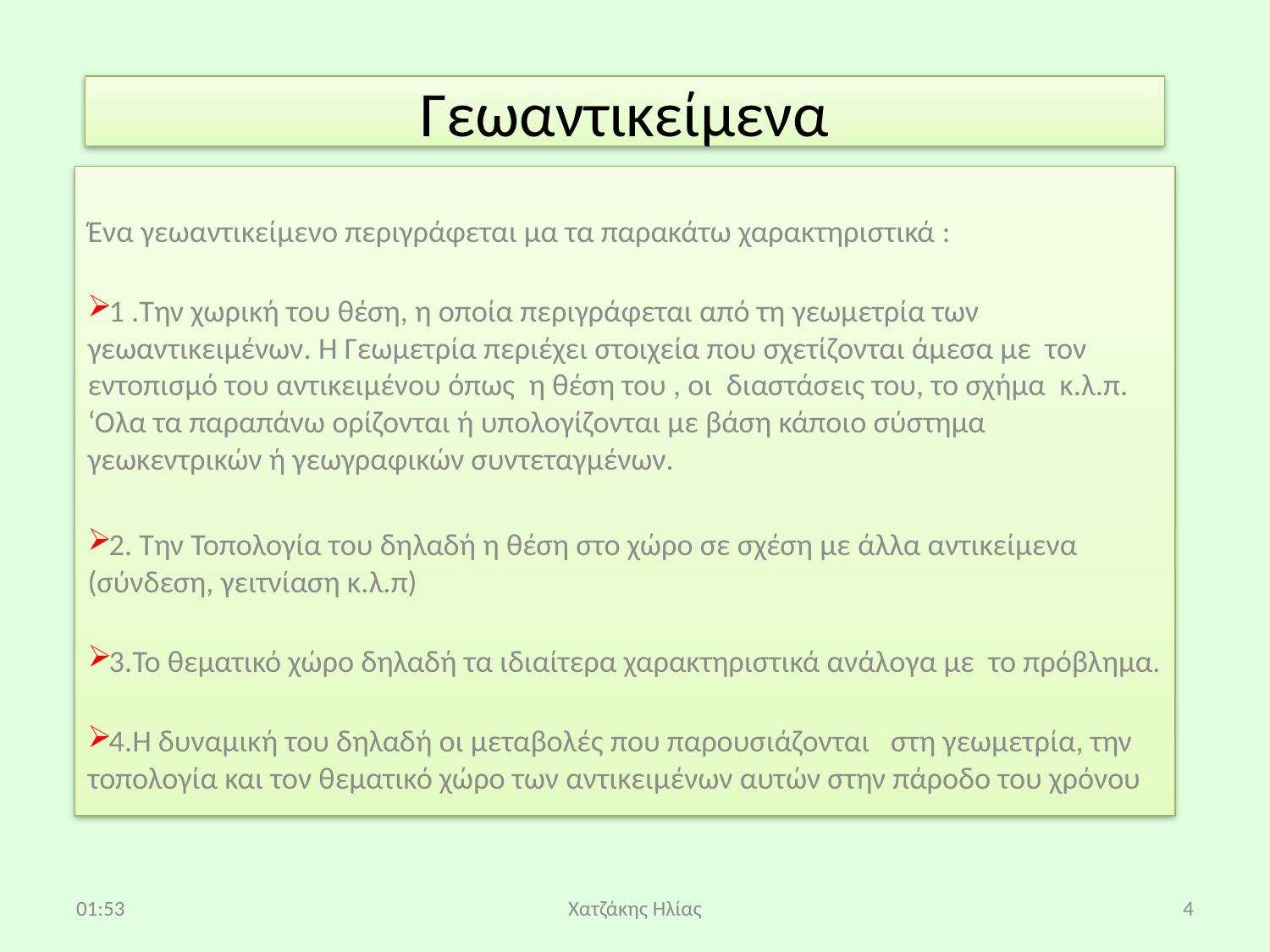

# Γεωαντικείμενα

Ένα γεωαντικείμενο περιγράφεται μα τα παρακάτω χαρακτηριστικά :
1 .Την χωρική του θέση, η οποία περιγράφεται από τη γεωμετρία των γεωαντικειμένων. H Γεωμετρία περιέχει στοιχεία που σχετίζονται άμεσα με  τον  εντοπισμό του αντικειμένου όπως  η θέση του , οι  διαστάσεις του, το σχήμα  κ.λ.π. ‘Ολα τα παραπάνω ορίζονται ή υπολογίζονται με βάση κάποιο σύστημα γεωκεντρικών ή γεωγραφικών συντεταγμένων.

2. Την Τοπολογία του δηλαδή η θέση στο χώρο σε σχέση με άλλα αντικείμενα (σύνδεση, γειτνίαση κ.λ.π)
3.Το θεματικό χώρο δηλαδή τα ιδιαίτερα χαρακτηριστικά ανάλογα με  το πρόβλημα.
4.Η δυναμική του δηλαδή οι μεταβολές που παρουσιάζονται   στη γεωμετρία, την τοπολογία και τον θεματικό χώρο των αντικειμένων αυτών στην πάροδο του χρόνου

01:53
Χατζάκης Ηλίας
4